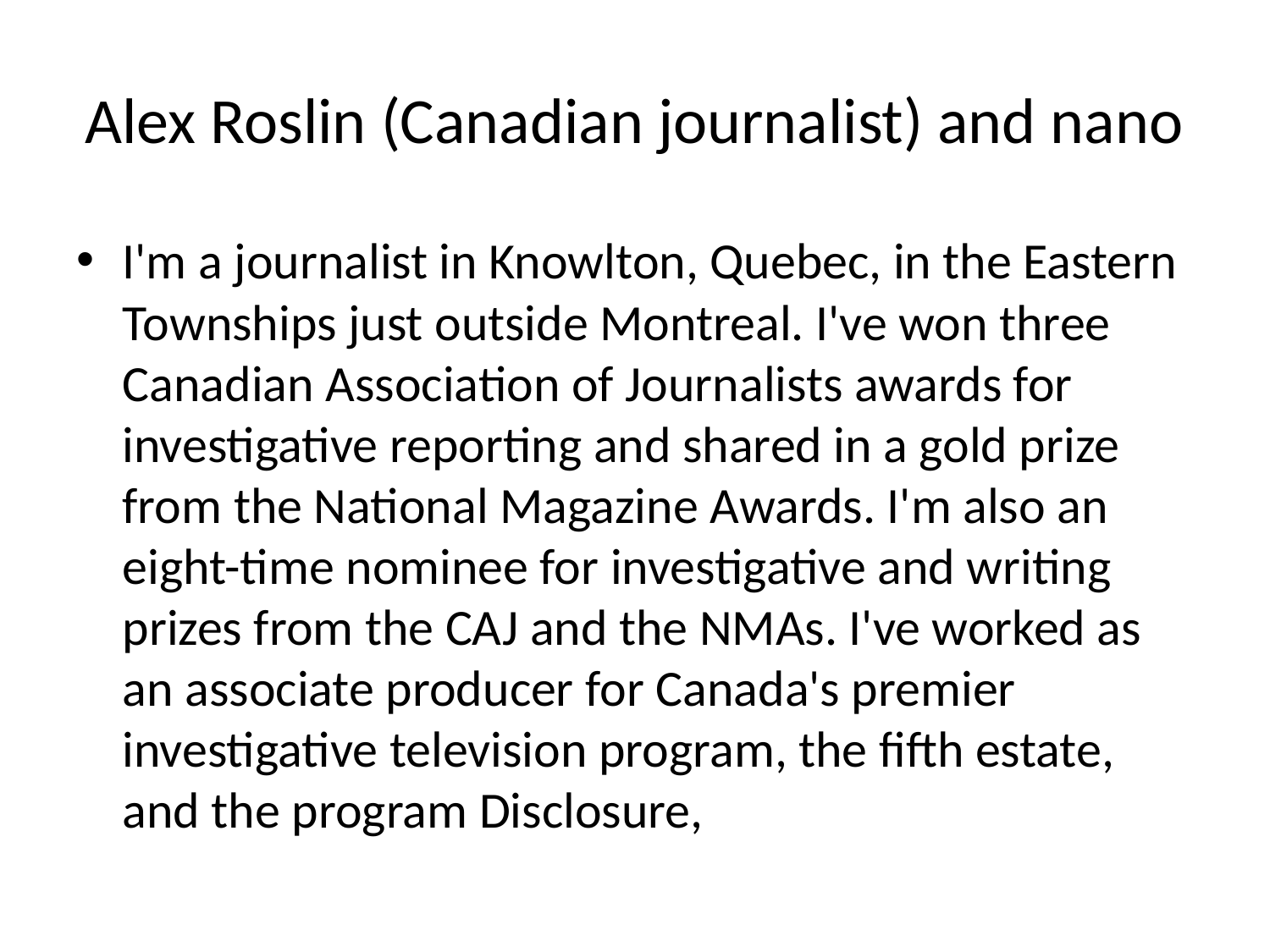

# Alex Roslin (Canadian journalist) and nano
I'm a journalist in Knowlton, Quebec, in the Eastern Townships just outside Montreal. I've won three Canadian Association of Journalists awards for investigative reporting and shared in a gold prize from the National Magazine Awards. I'm also an eight-time nominee for investigative and writing prizes from the CAJ and the NMAs. I've worked as an associate producer for Canada's premier investigative television program, the fifth estate, and the program Disclosure,